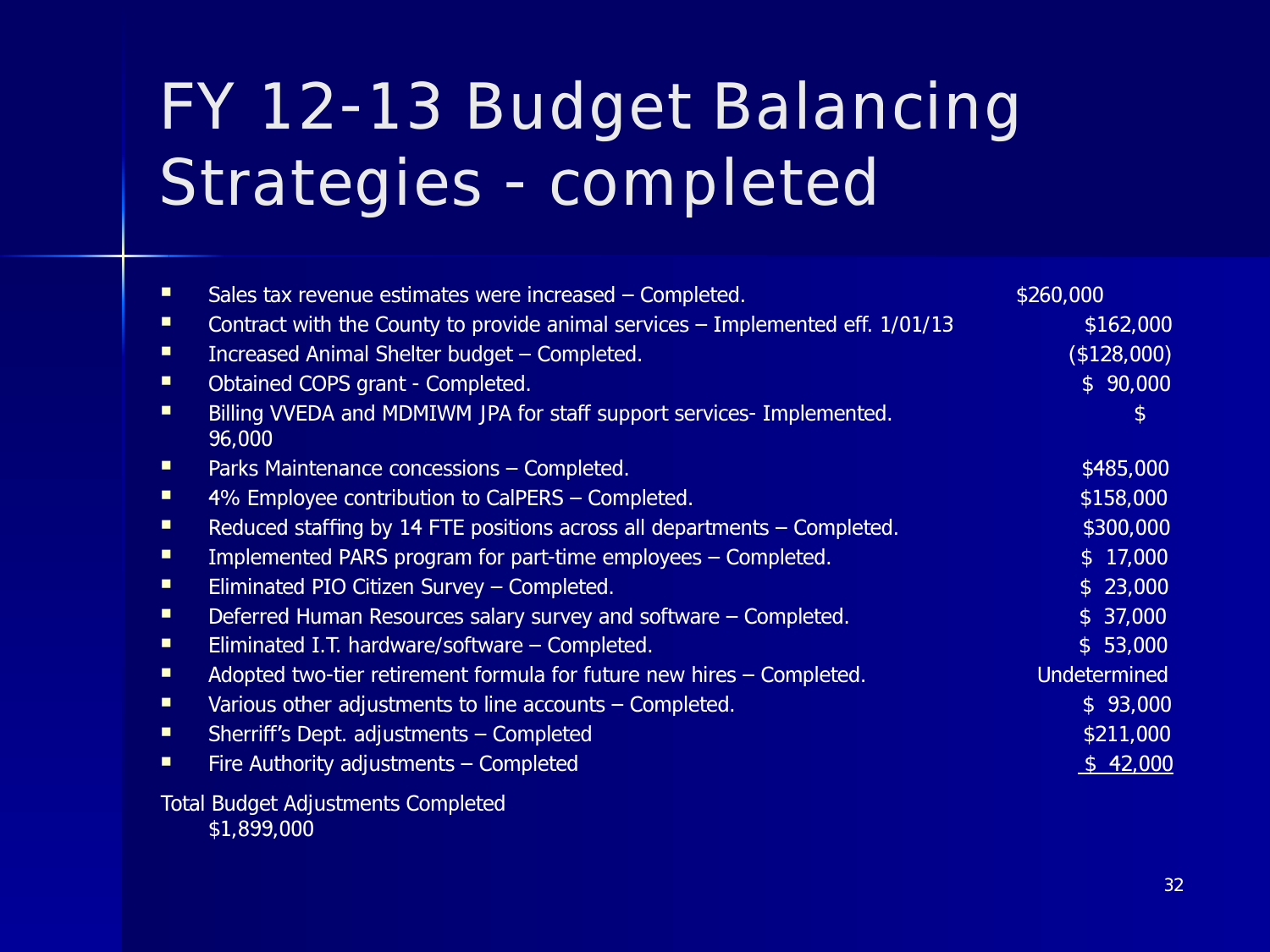

FY 12-13 Budget Balancing Strategies - completed
Sales tax revenue estimates were increased – Completed.            		       $260,000
Contract with the County to provide animal services – Implemented eff. 1/01/13                    $162,000
Increased Animal Shelter budget – Completed.                                                                 ($128,000)
Obtained COPS grant - Completed.                                                                                    $  90,000
Billing VVEDA and MDMIWM JPA for staff support services- Implemented. 	                         $  96,000
Parks Maintenance concessions – Completed.                                                                     $485,000
4% Employee contribution to CalPERS – Completed.                                                           $158,000
Reduced staffing by 14 FTE positions across all departments – Completed.                            $300,000
Implemented PARS program for part-time employees – Completed.                                      $  17,000
Eliminated PIO Citizen Survey – Completed.                                                                       $  23,000
Deferred Human Resources salary survey and software – Completed.                                   $  37,000
Eliminated I.T. hardware/software – Completed.                                                                 $  53,000
Adopted two-tier retirement formula for future new hires – Completed.                          Undetermined
Various other adjustments to line accounts – Completed.                                                     $  93,000
Sherriff’s Dept. adjustments – Completed                                                                           $211,000
Fire Authority adjustments – Completed                                                                             $  42,000

Total Budget Adjustments Completed                                        		                       $1,899,000

32